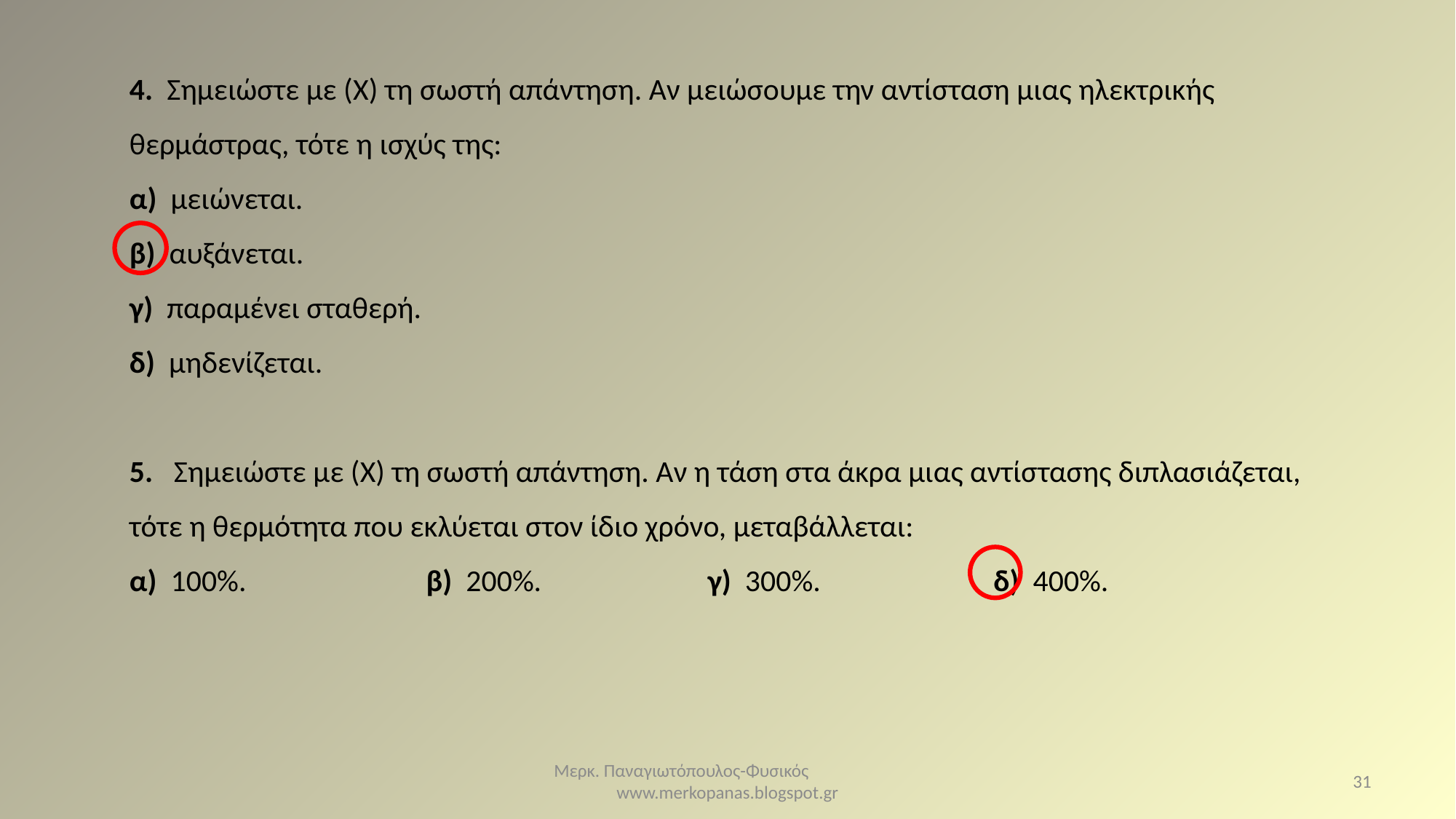

4.  Σημειώστε με (X) τη σωστή απάντηση. Αν μειώσουμε την αντίσταση μιας ηλεκτρικής θερμάστρας, τότε η ισχύς της:
α)  μειώνεται.
β)  αυξάνεται.
γ)  παραμένει σταθερή.
δ)  μηδενίζεται.

5.   Σημειώστε με (X) τη σωστή απάντηση. Αν η τάση στα άκρα μιας αντίστασης διπλασιάζεται, τότε η θερμότητα που εκλύεται στον ίδιο χρόνο, μεταβάλλεται:
α)  100%.                          β)  200%.                        γ)  300%.                         δ)  400%.

Μερκ. Παναγιωτόπουλος-Φυσικός                       www.merkopanas.blogspot.gr
31